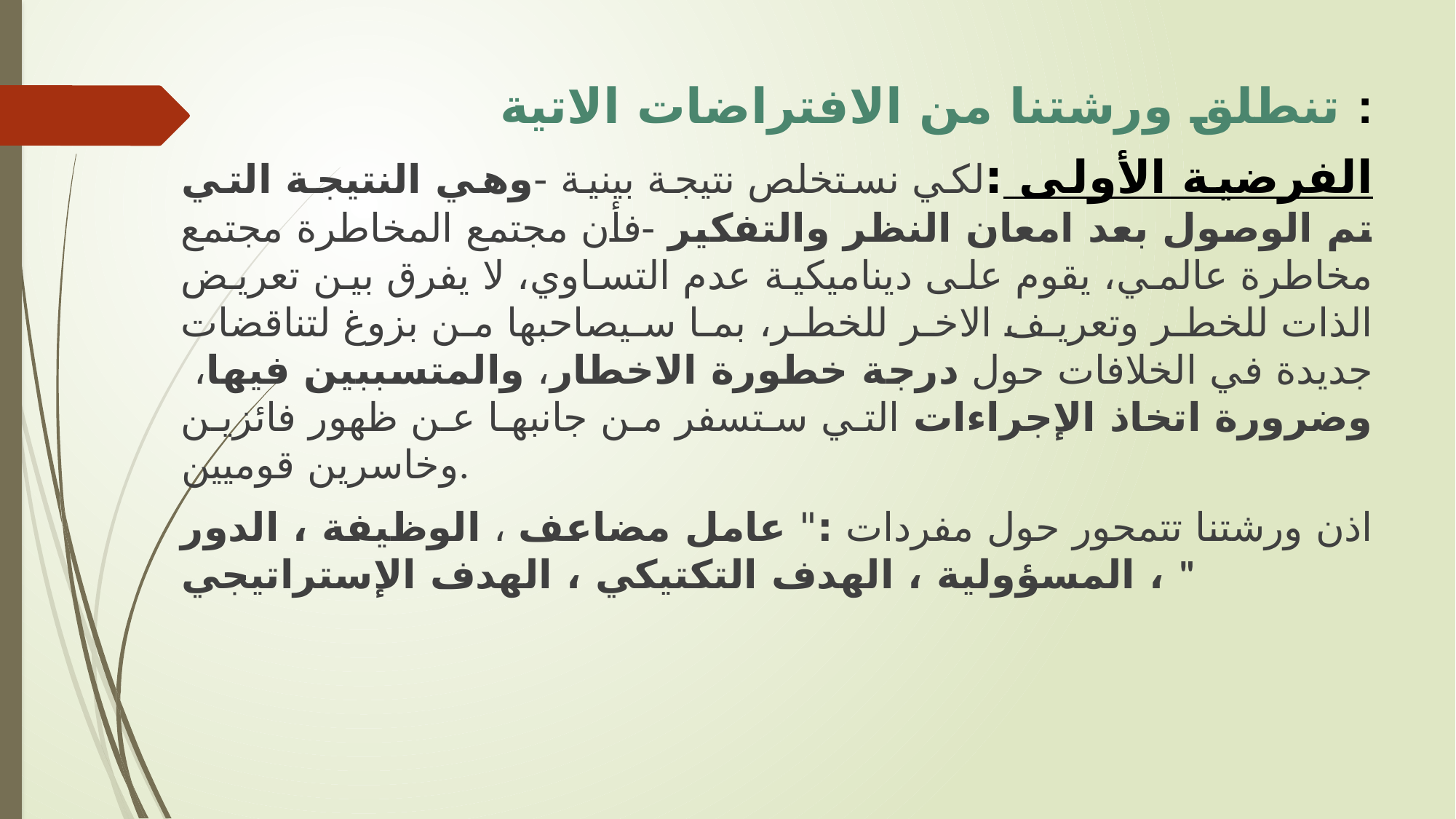

تنطلق ورشتنا من الافتراضات الاتية :
الفرضية الأولى :لكي نستخلص نتيجة بينية -وهي النتيجة التي تم الوصول بعد امعان النظر والتفكير -فأن مجتمع المخاطرة مجتمع مخاطرة عالمي، يقوم على ديناميكية عدم التساوي، لا يفرق بين تعريض الذات للخطر وتعريف الاخر للخطر، بما سيصاحبها من بزوغ لتناقضات جديدة في الخلافات حول درجة خطورة الاخطار، والمتسببين فيها،  وضرورة اتخاذ الإجراءات التي ستسفر من جانبها عن ظهور فائزين وخاسرين قوميين.
اذن ورشتنا تتمحور حول مفردات :" عامل مضاعف ، الوظيفة ، الدور ، المسؤولية ، الهدف التكتيكي ، الهدف الإستراتيجي "